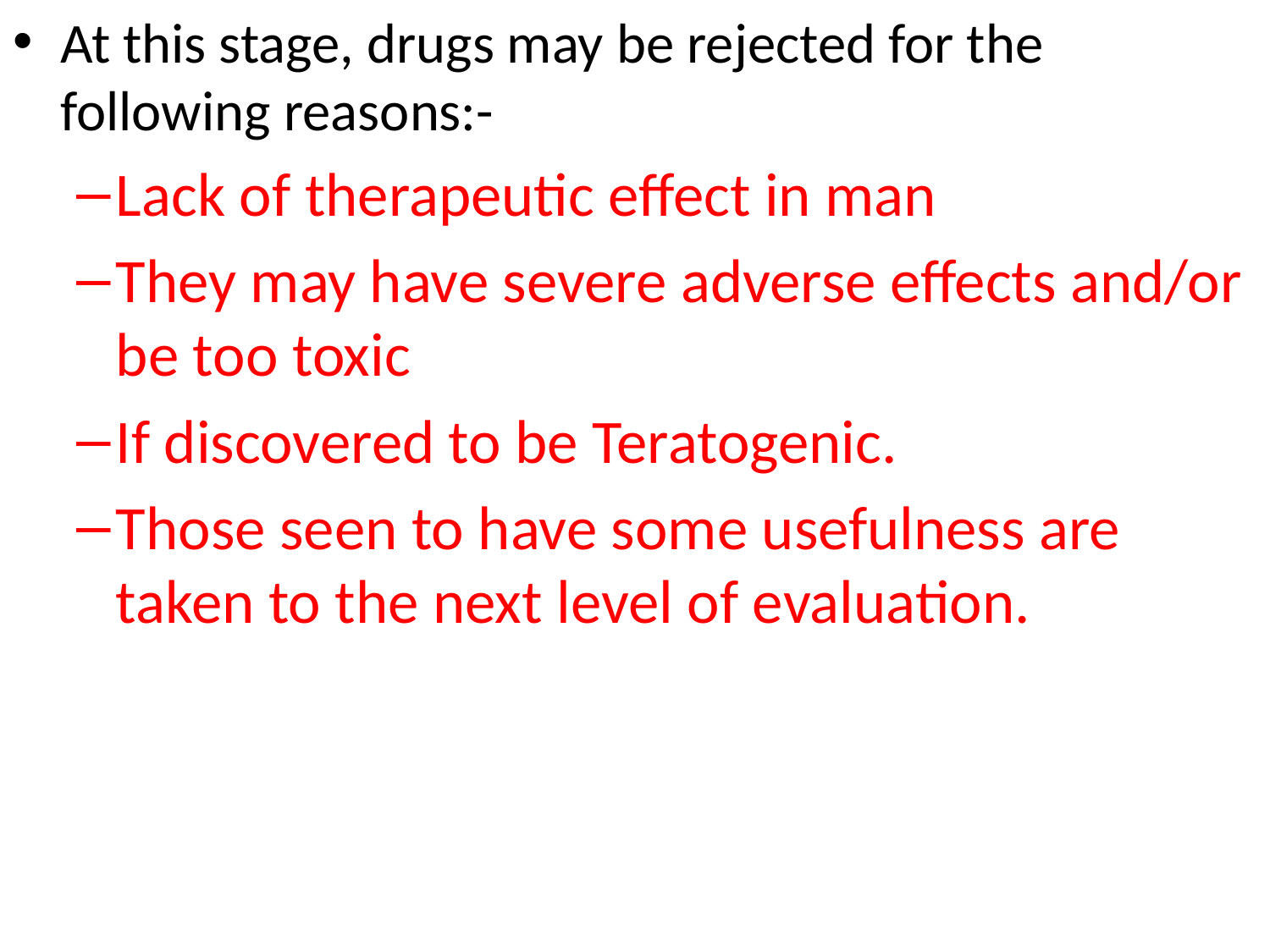

At this stage, drugs may be rejected for the following reasons:-
Lack of therapeutic effect in man
They may have severe adverse effects and/or be too toxic
If discovered to be Teratogenic.
Those seen to have some usefulness are taken to the next level of evaluation.